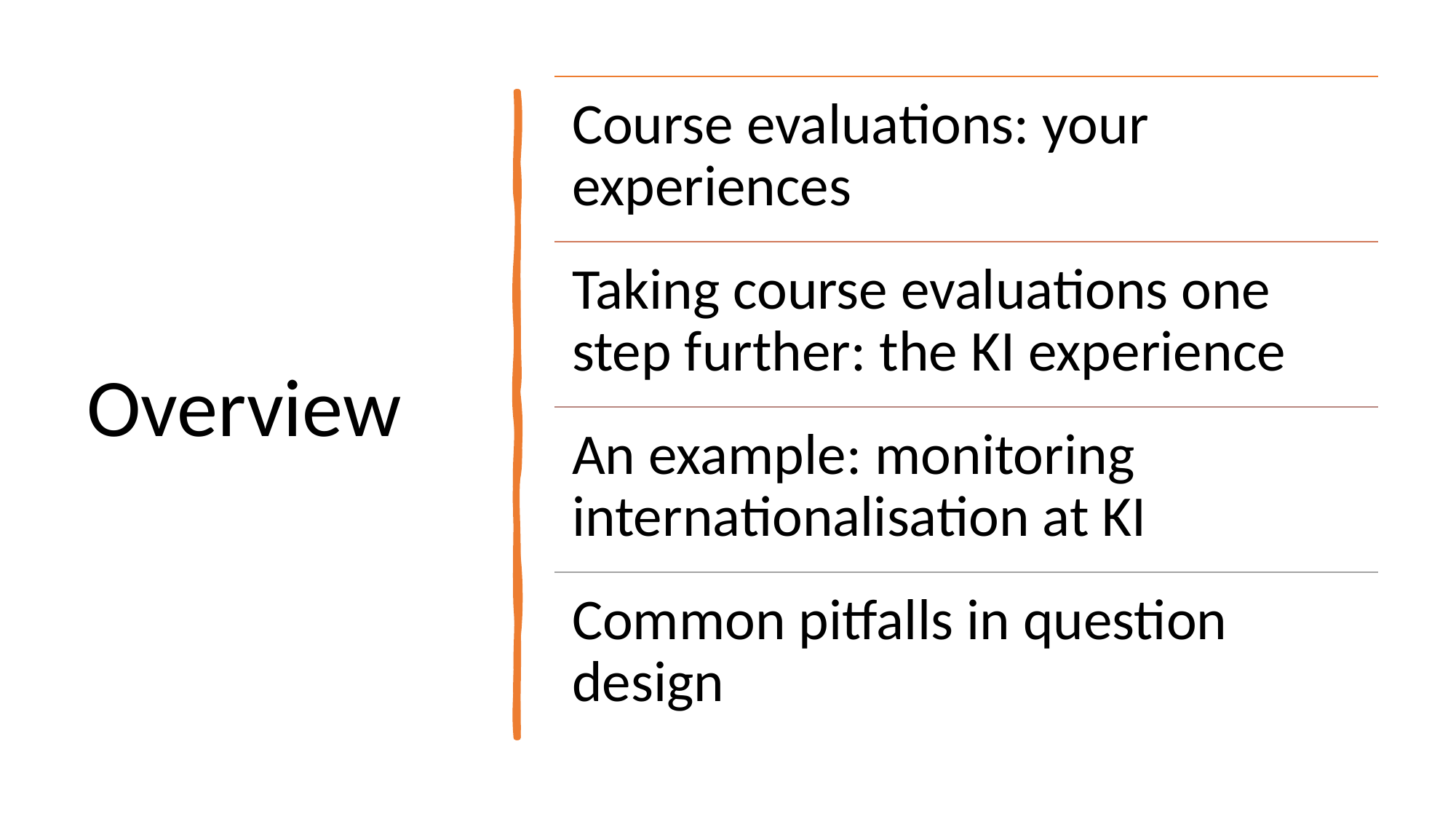

Course evaluations: your experiences

Taking course evaluations one step further: the KI experience

An example: monitoring internationalisation at KI

Common pitfalls in question design
# Overview